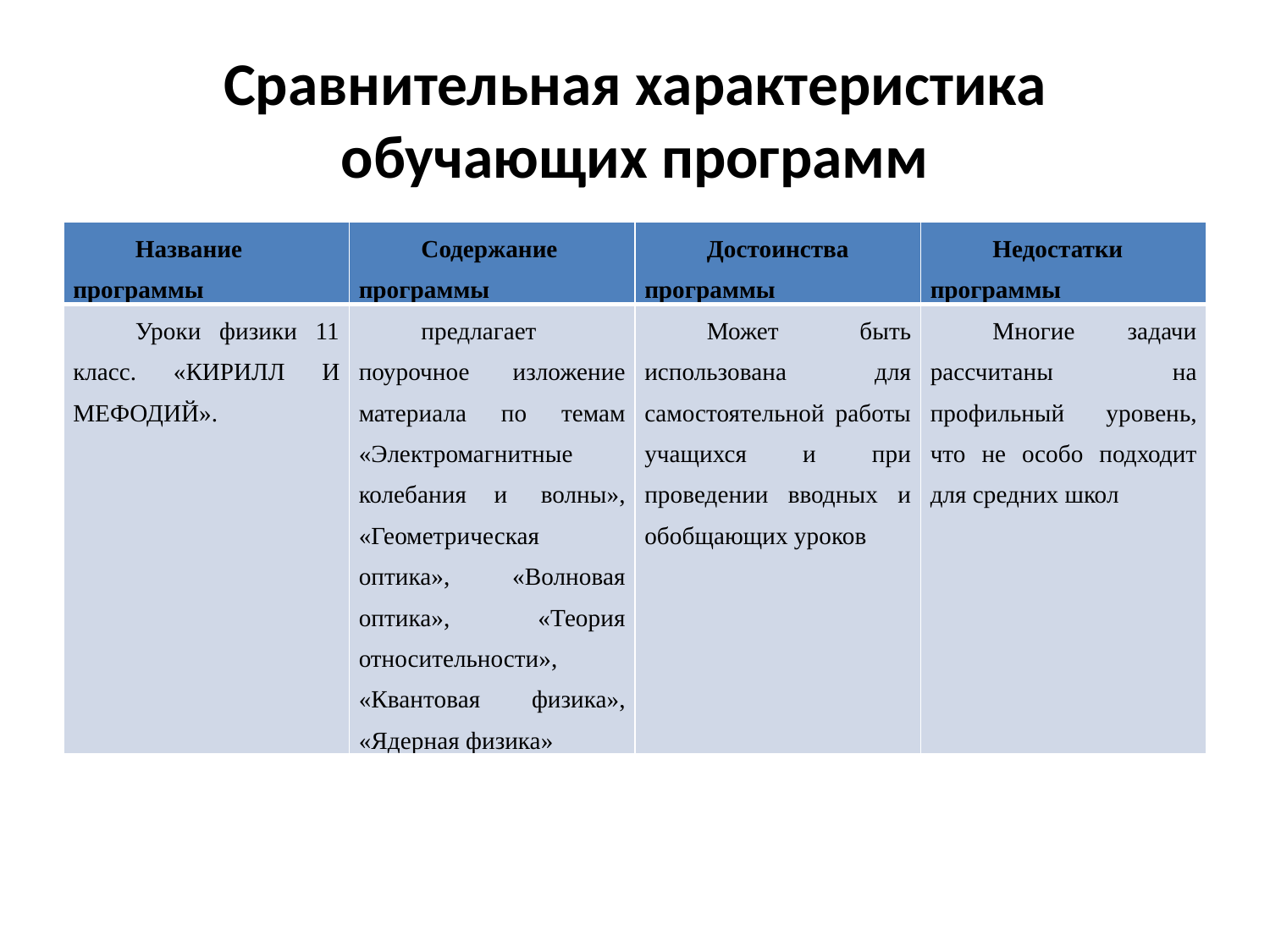

# Сравнительная характеристика обучающих программ
| Название программы | Содержание программы | Достоинства программы | Недостатки программы |
| --- | --- | --- | --- |
| Уроки физики 11 класс. «КИРИЛЛ И МЕФОДИЙ». | предлагает поурочное изложение материала по темам «Электромагнитные колебания и  волны», «Геометрическая оптика», «Волновая оптика», «Теория относительности», «Квантовая физика», «Ядерная физика» | Может быть использована для самостоятельной работы учащихся и при проведении вводных и обобщающих уроков | Многие задачи рассчитаны на профильный уровень, что не особо подходит для средних школ |